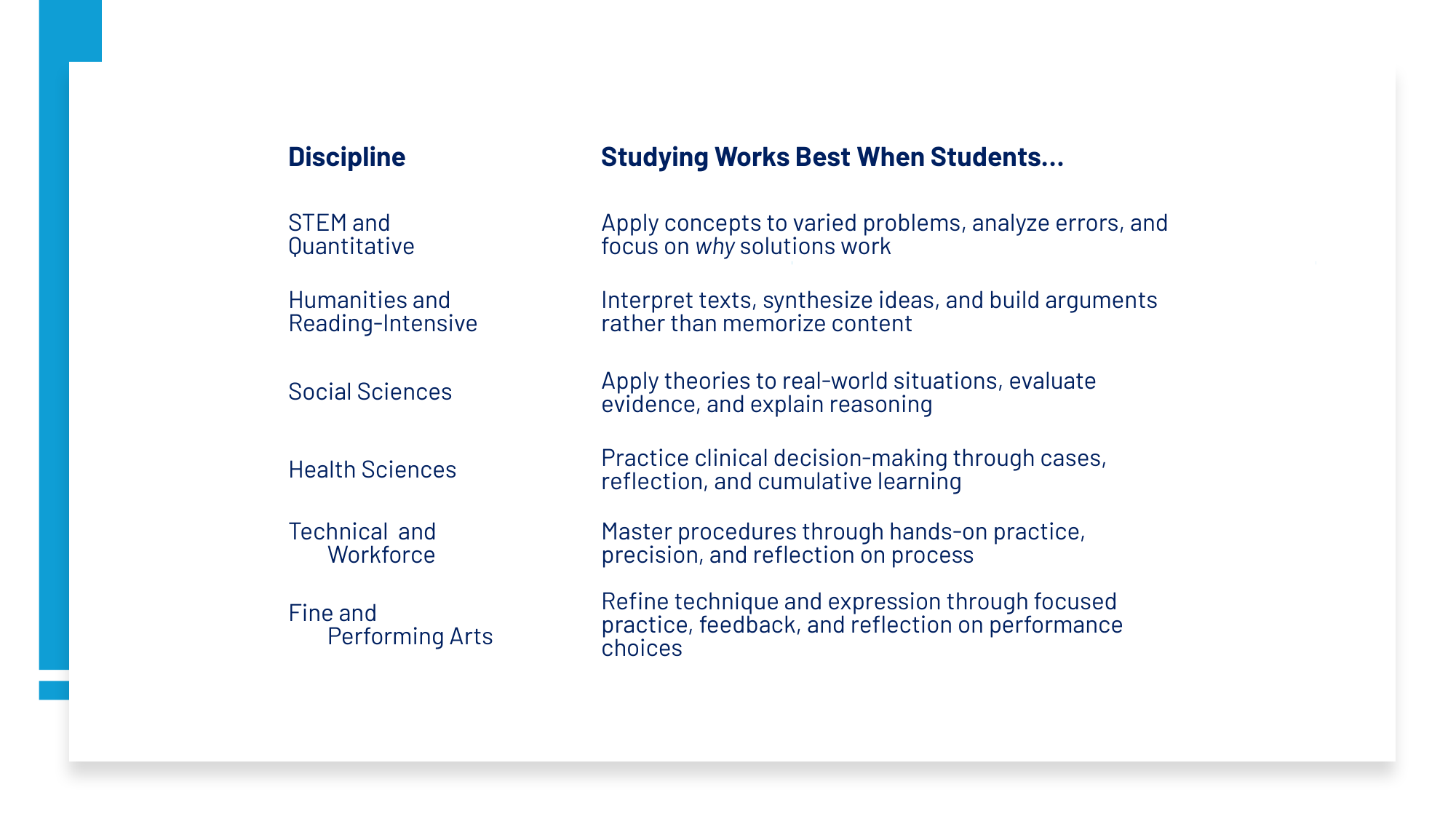

| Discipline | Studying Works Best When Students… |
| --- | --- |
| STEM and Quantitative | Apply concepts to varied problems, analyze errors, and focus on why solutions work |
| Humanities and Reading-Intensive | Interpret texts, synthesize ideas, and build arguments rather than memorize content |
| Social Sciences | Apply theories to real-world situations, evaluate evidence, and explain reasoning |
| Health Sciences | Practice clinical decision-making through cases, reflection, and cumulative learning |
| Technical and Workforce | Master procedures through hands-on practice, precision, and reflection on process |
| Fine and Performing Arts | Refine technique and expression through focused practice, feedback, and reflection on performance choices |